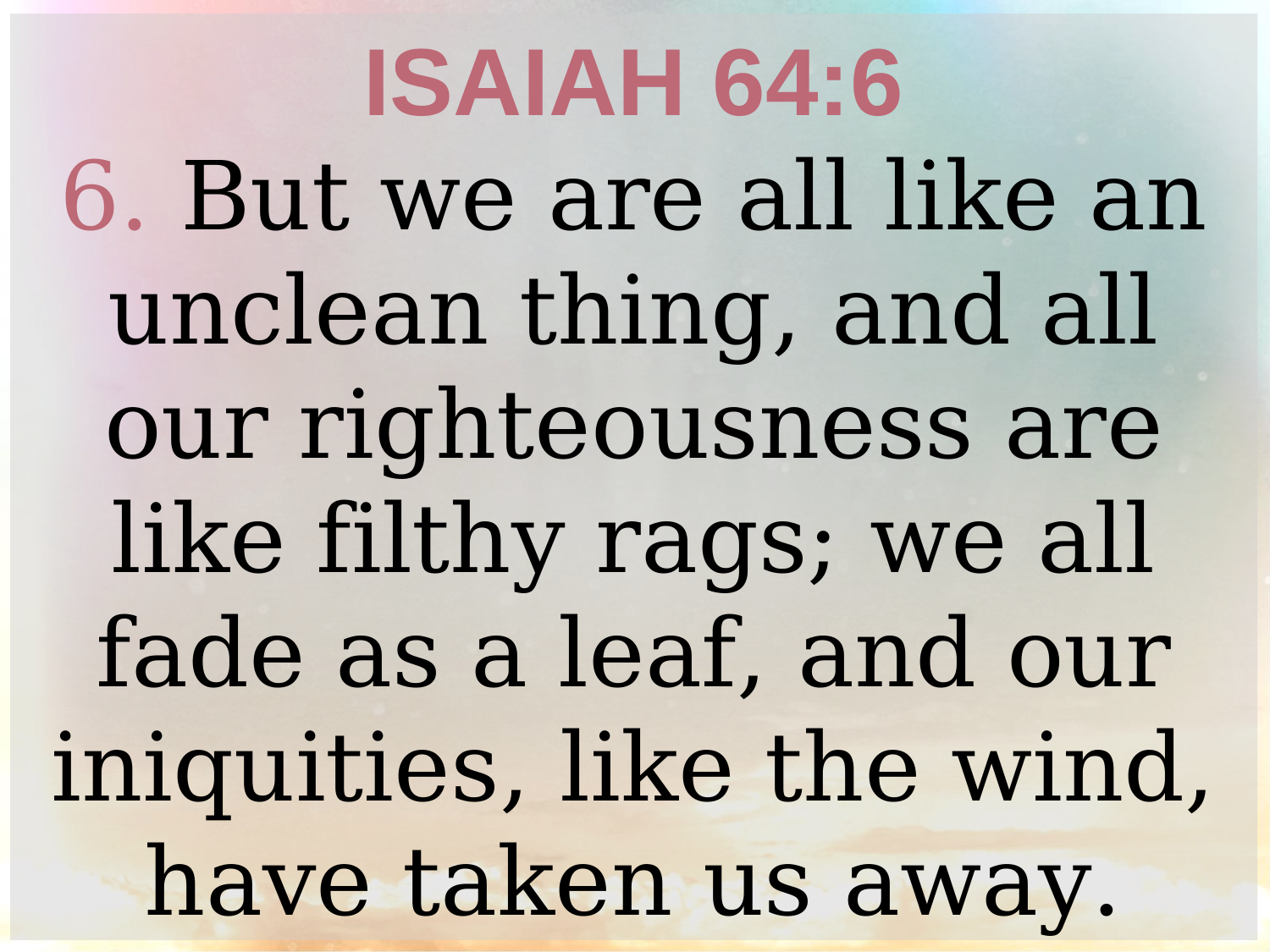

ISAIAH 64:6
6. But we are all like an unclean thing, and all our righteousness are like filthy rags; we all fade as a leaf, and our iniquities, like the wind, have taken us away.